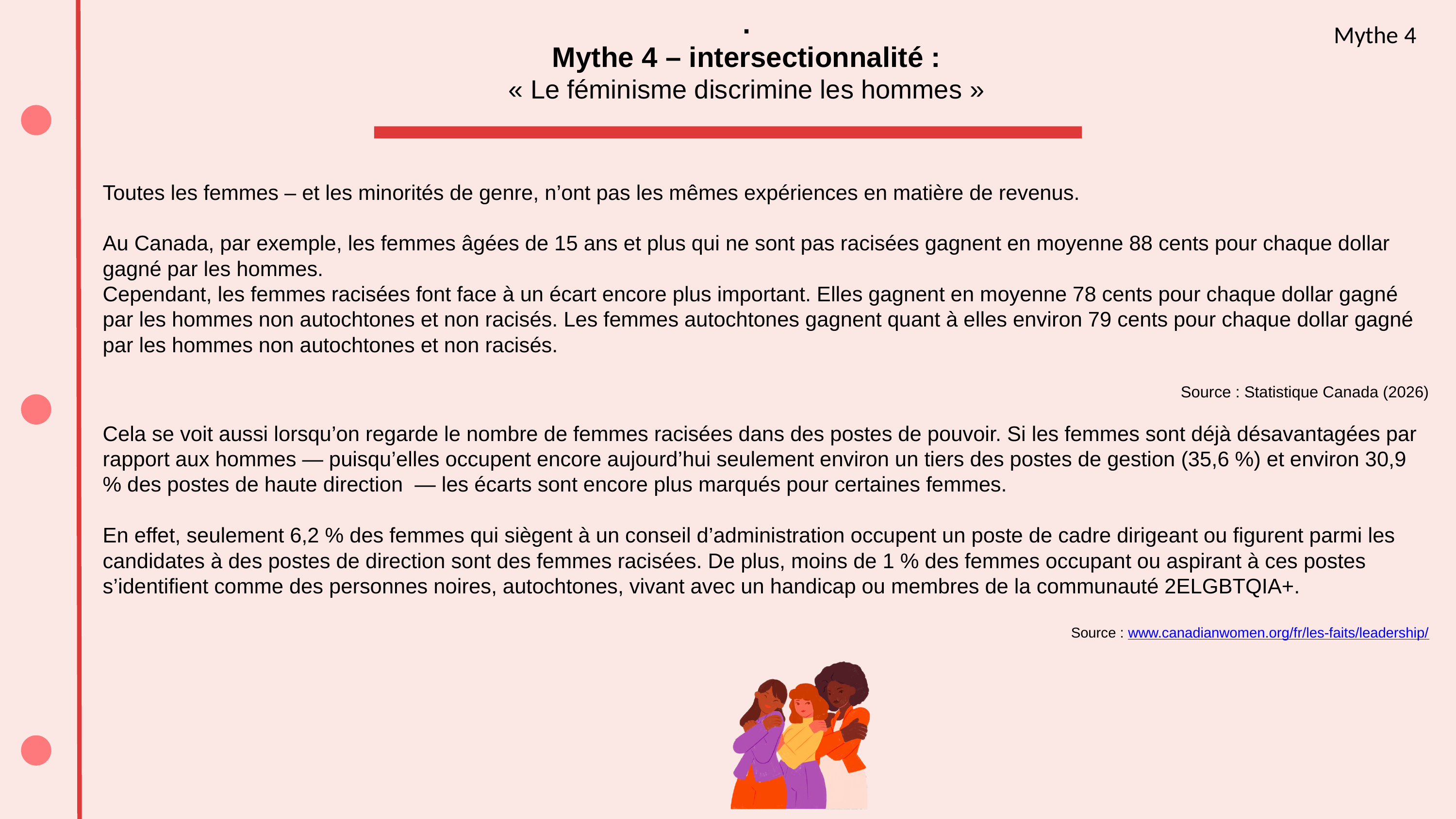

.
 Mythe 4 – intersectionnalité :
« Le féminisme discrimine les hommes »
Mythe 4

Toutes les femmes – et les minorités de genre, n’ont pas les mêmes expériences en matière de revenus.

Au Canada, par exemple, les femmes âgées de 15 ans et plus qui ne sont pas racisées gagnent en moyenne 88 cents pour chaque dollar gagné par les hommes.
Cependant, les femmes racisées font face à un écart encore plus important. Elles gagnent en moyenne 78 cents pour chaque dollar gagné par les hommes non autochtones et non racisés. Les femmes autochtones gagnent quant à elles environ 79 cents pour chaque dollar gagné par les hommes non autochtones et non racisés.

 Source : Statistique Canada (2026)

Cela se voit aussi lorsqu’on regarde le nombre de femmes racisées dans des postes de pouvoir. Si les femmes sont déjà désavantagées par rapport aux hommes — puisqu’elles occupent encore aujourd’hui seulement environ un tiers des postes de gestion (35,6 %) et environ 30,9 % des postes de haute direction  — les écarts sont encore plus marqués pour certaines femmes.

En effet, seulement 6,2 % des femmes qui siègent à un conseil d’administration occupent un poste de cadre dirigeant ou figurent parmi les candidates à des postes de direction sont des femmes racisées. De plus, moins de 1 % des femmes occupant ou aspirant à ces postes s’identifient comme des personnes noires, autochtones, vivant avec un handicap ou membres de la communauté 2ELGBTQIA+.

Source : www.canadianwomen.org/fr/les-faits/leadership/